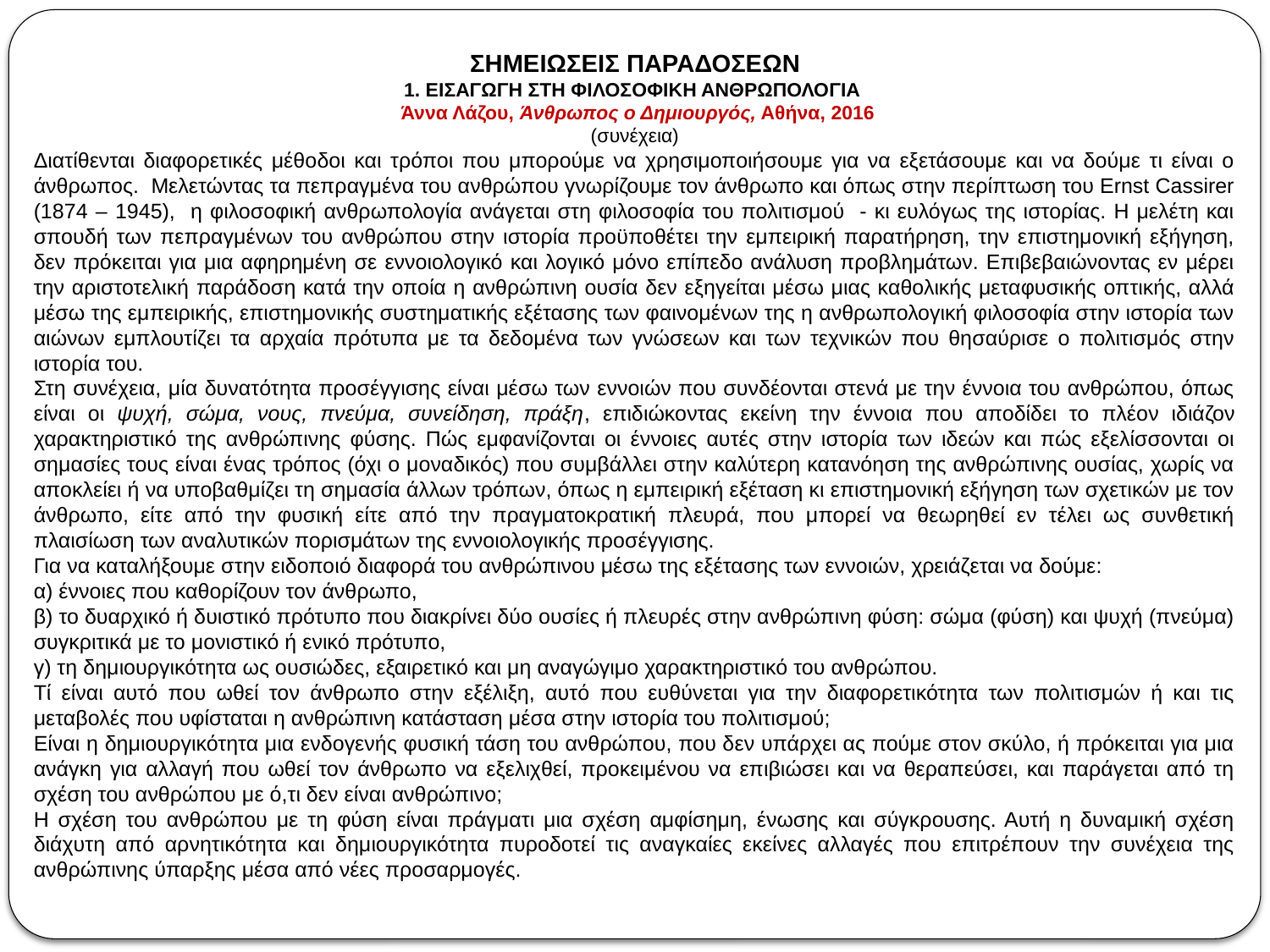

ΣΗΜΕΙΩΣΕΙΣ ΠΑΡΑΔΟΣΕΩΝ
1. ΕΙΣΑΓΩΓΗ ΣΤΗ ΦΙΛΟΣΟΦΙΚΗ ΑΝΘΡΩΠΟΛΟΓΙΑ
 Άννα Λάζου, Άνθρωπος ο Δημιουργός, Αθήνα, 2016
(συνέχεια)
Διατίθενται διαφορετικές μέθοδοι και τρόποι που μπορούμε να χρησιμοποιήσουμε για να εξετάσουμε και να δούμε τι είναι ο άνθρωπος.  Μελετώντας τα πεπραγμένα του ανθρώπου γνωρίζουμε τον άνθρωπο και όπως στην περίπτωση του Ernst Cassirer (1874 – 1945),  η φιλοσοφική ανθρωπολογία ανάγεται στη φιλοσοφία του πολιτισμού  - κι ευλόγως της ιστορίας. Η μελέτη και σπουδή των πεπραγμένων του ανθρώπου στην ιστορία προϋποθέτει την εμπειρική παρατήρηση, την επιστημονική εξήγηση, δεν πρόκειται για μια αφηρημένη σε εννοιολογικό και λογικό μόνο επίπεδο ανάλυση προβλημάτων. Επιβεβαιώνοντας εν μέρει την αριστοτελική παράδοση κατά την οποία η ανθρώπινη ουσία δεν εξηγείται μέσω μιας καθολικής μεταφυσικής οπτικής, αλλά μέσω της εμπειρικής, επιστημονικής συστηματικής εξέτασης των φαινομένων της η ανθρωπολογική φιλοσοφία στην ιστορία των αιώνων εμπλουτίζει τα αρχαία πρότυπα με τα δεδομένα των γνώσεων και των τεχνικών που θησαύρισε ο πολιτισμός στην ιστορία του.
Στη συνέχεια, μία δυνατότητα προσέγγισης είναι μέσω των εννοιών που συνδέονται στενά με την έννοια του ανθρώπου, όπως είναι οι ψυχή, σώμα, νους, πνεύμα, συνείδηση, πράξη, επιδιώκοντας εκείνη την έννοια που αποδίδει το πλέον ιδιάζον χαρακτηριστικό της ανθρώπινης φύσης. Πώς εμφανίζονται οι έννοιες αυτές στην ιστορία των ιδεών και πώς εξελίσσονται οι σημασίες τους είναι ένας τρόπος (όχι ο μοναδικός) που συμβάλλει στην καλύτερη κατανόηση της ανθρώπινης ουσίας, χωρίς να αποκλείει ή να υποβαθμίζει τη σημασία άλλων τρόπων, όπως η εμπειρική εξέταση κι επιστημονική εξήγηση των σχετικών με τον άνθρωπο, είτε από την φυσική είτε από την πραγματοκρατική πλευρά, που μπορεί να θεωρηθεί εν τέλει ως συνθετική πλαισίωση των αναλυτικών πορισμάτων της εννοιολογικής προσέγγισης.
Για να καταλήξουμε στην ειδοποιό διαφορά του ανθρώπινου μέσω της εξέτασης των εννοιών, χρειάζεται να δούμε:
α) έννοιες που καθορίζουν τον άνθρωπο,
β) το δυαρχικό ή δυιστικό πρότυπο που διακρίνει δύο ουσίες ή πλευρές στην ανθρώπινη φύση: σώμα (φύση) και ψυχή (πνεύμα) συγκριτικά με το μονιστικό ή ενικό πρότυπο,
γ) τη δημιουργικότητα ως ουσιώδες, εξαιρετικό και μη αναγώγιμο χαρακτηριστικό του ανθρώπου.
Τί είναι αυτό που ωθεί τον άνθρωπο στην εξέλιξη, αυτό που ευθύνεται για την διαφορετικότητα των πολιτισμών ή και τις μεταβολές που υφίσταται η ανθρώπινη κατάσταση μέσα στην ιστορία του πολιτισμού;
Είναι η δημιουργικότητα μια ενδογενής φυσική τάση του ανθρώπου, που δεν υπάρχει ας πούμε στον σκύλο, ή πρόκειται για μια ανάγκη για αλλαγή που ωθεί τον άνθρωπο να εξελιχθεί, προκειμένου να επιβιώσει και να θεραπεύσει, και παράγεται από τη σχέση του ανθρώπου με ό,τι δεν είναι ανθρώπινο;
Η σχέση του ανθρώπου με τη φύση είναι πράγματι μια σχέση αμφίσημη, ένωσης και σύγκρουσης. Αυτή η δυναμική σχέση διάχυτη από αρνητικότητα και δημιουργικότητα πυροδοτεί τις αναγκαίες εκείνες αλλαγές που επιτρέπουν την συνέχεια της ανθρώπινης ύπαρξης μέσα από νέες προσαρμογές.